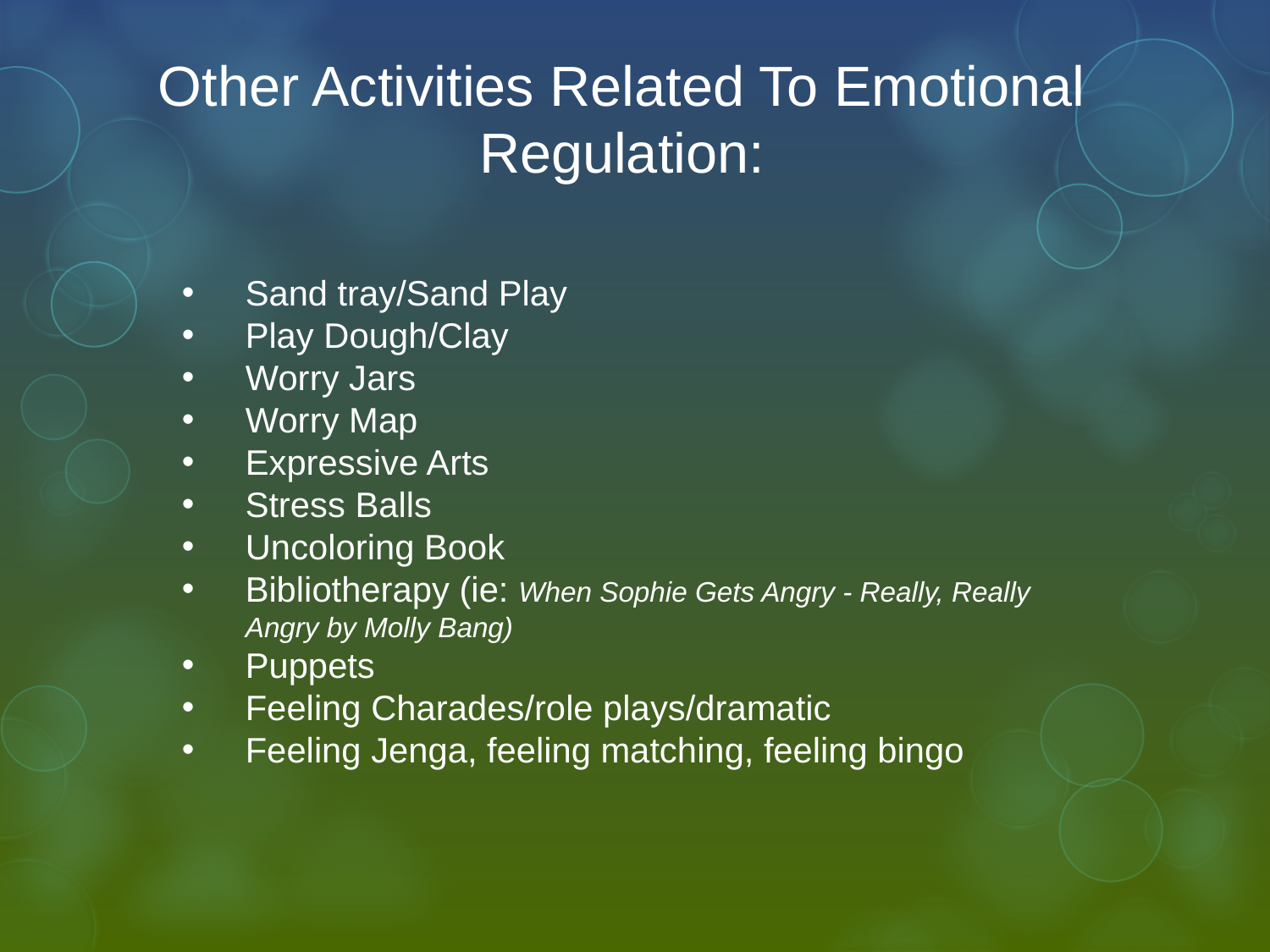

# Other Activities Related To Emotional Regulation:
Sand tray/Sand Play
Play Dough/Clay
Worry Jars
Worry Map
Expressive Arts
Stress Balls
Uncoloring Book
Bibliotherapy (ie: When Sophie Gets Angry - Really, Really Angry by Molly Bang)
Puppets
Feeling Charades/role plays/dramatic
Feeling Jenga, feeling matching, feeling bingo